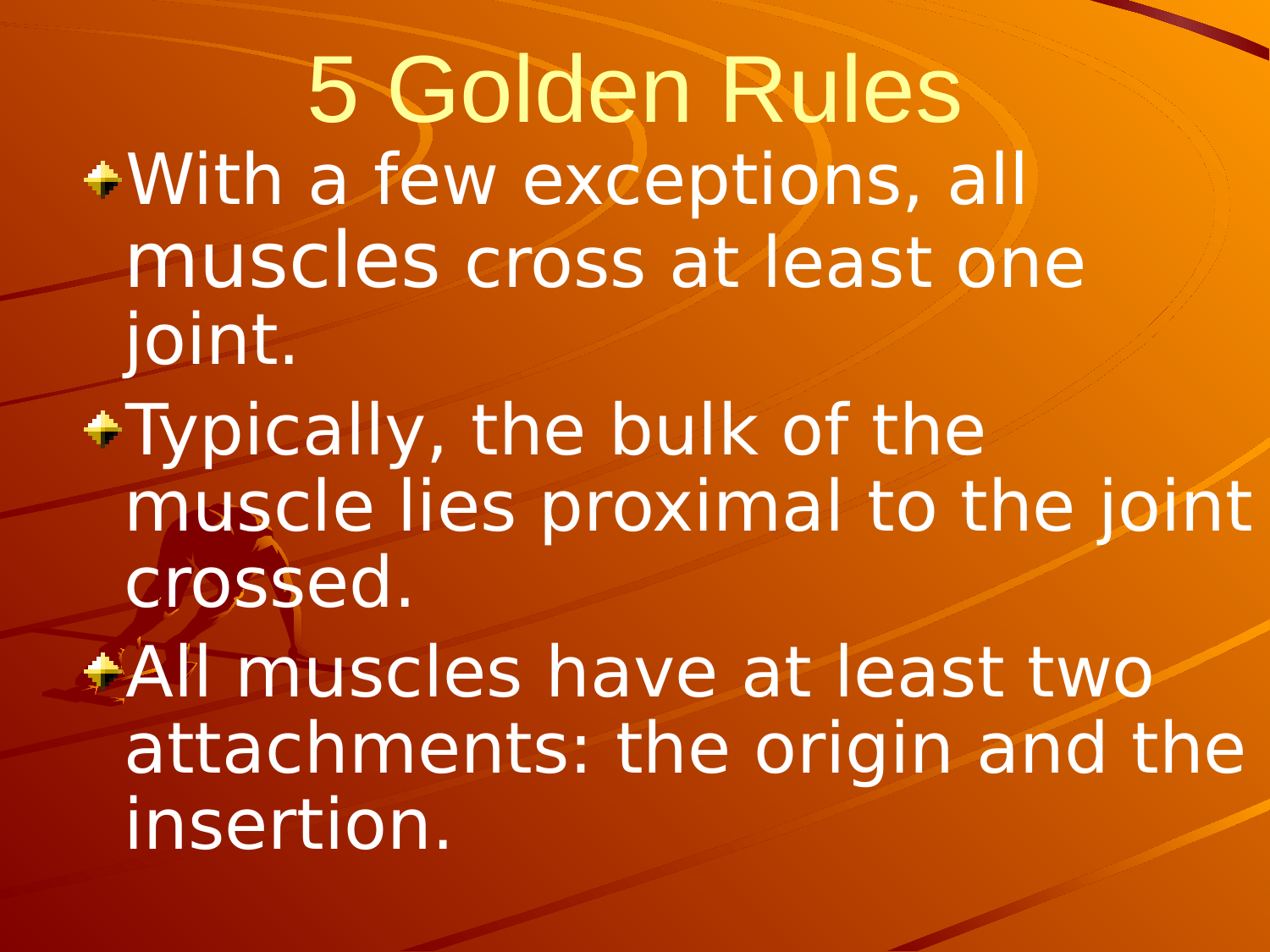

# 5 Golden Rules
With a few exceptions, all muscles cross at least one joint.
Typically, the bulk of the muscle lies proximal to the joint crossed.
All muscles have at least two attachments: the origin and the insertion.